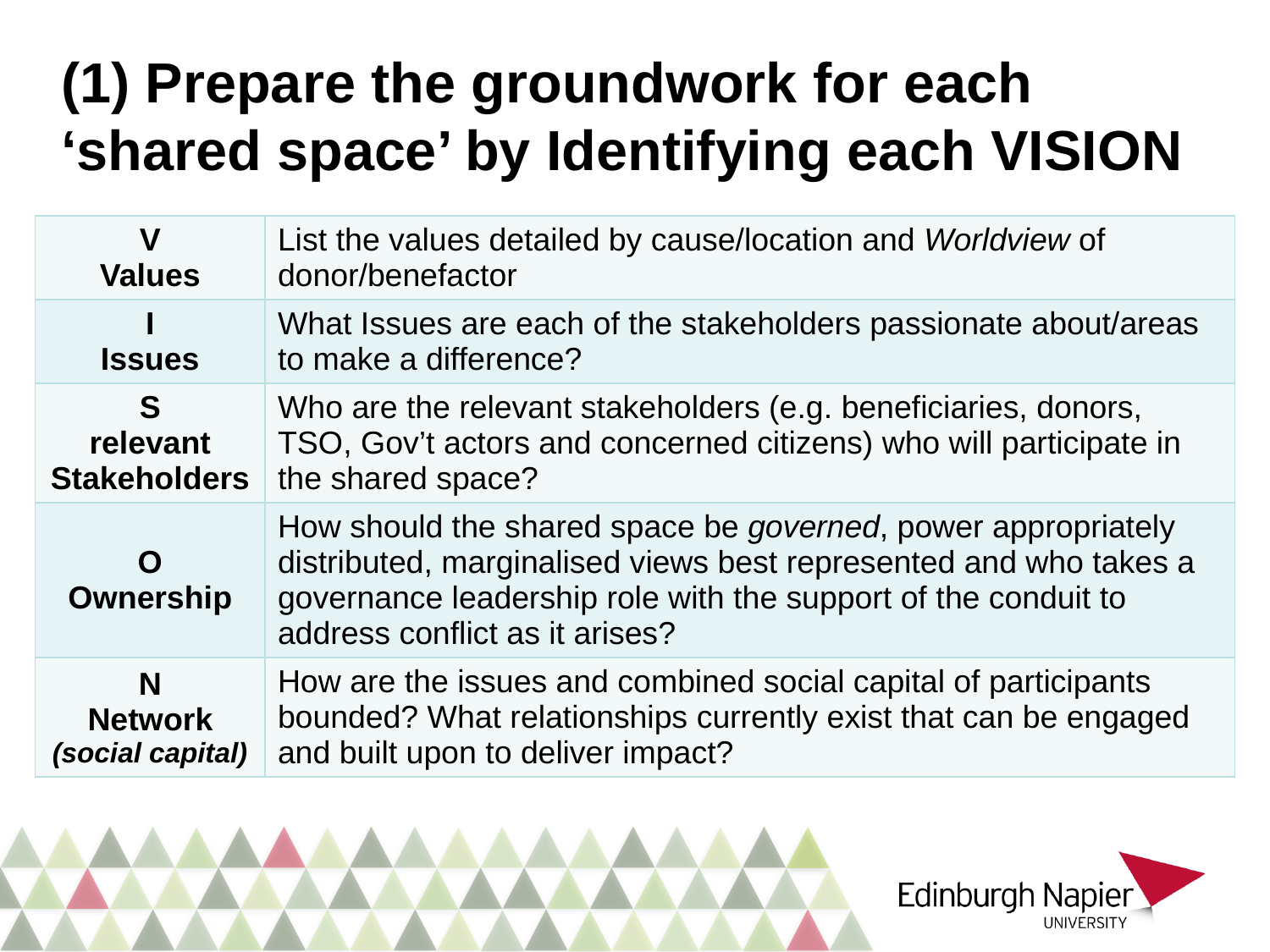

# (1) Prepare the groundwork for each ‘shared space’ by Identifying each VISION
| V Values | List the values detailed by cause/location and Worldview of donor/benefactor |
| --- | --- |
| I Issues | What Issues are each of the stakeholders passionate about/areas to make a difference? |
| S relevant Stakeholders | Who are the relevant stakeholders (e.g. beneficiaries, donors, TSO, Gov’t actors and concerned citizens) who will participate in the shared space? |
| O Ownership | How should the shared space be governed, power appropriately distributed, marginalised views best represented and who takes a governance leadership role with the support of the conduit to address conflict as it arises? |
| N Network (social capital) | How are the issues and combined social capital of participants bounded? What relationships currently exist that can be engaged and built upon to deliver impact? |